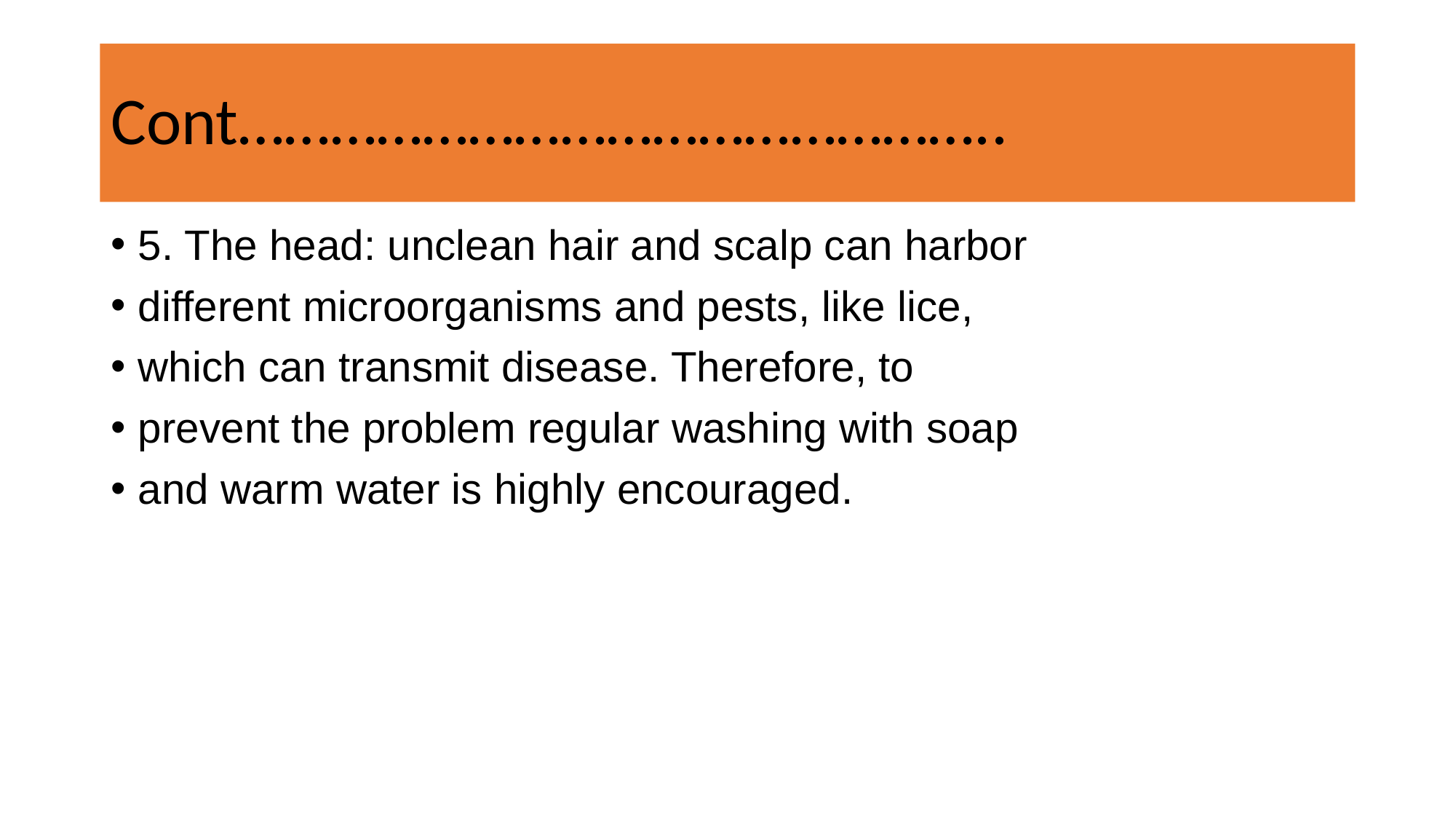

# Cont…………………………………………..
5. The head: unclean hair and scalp can harbor
different microorganisms and pests, like lice,
which can transmit disease. Therefore, to
prevent the problem regular washing with soap
and warm water is highly encouraged.